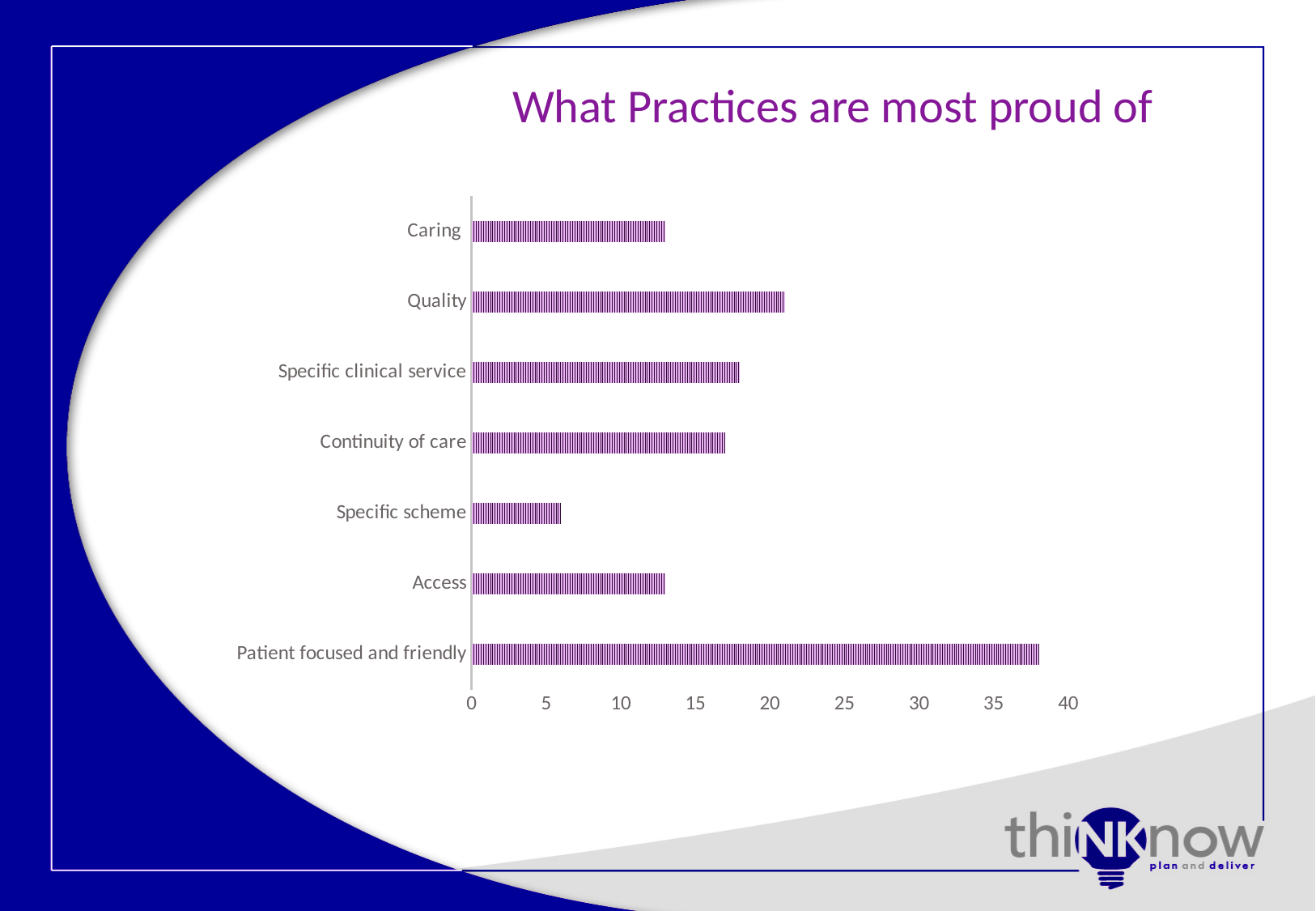

# What Practices are most proud of

### Chart

| Category | Most proud of |
|---|---|
| Patient focused and friendly | 38.0 |
| Access | 13.0 |
| Specific scheme | 6.0 |
| Continuity of care | 17.0 |
| Specific clinical service | 18.0 |
| Quality | 21.0 |
| Caring  | 13.0 |